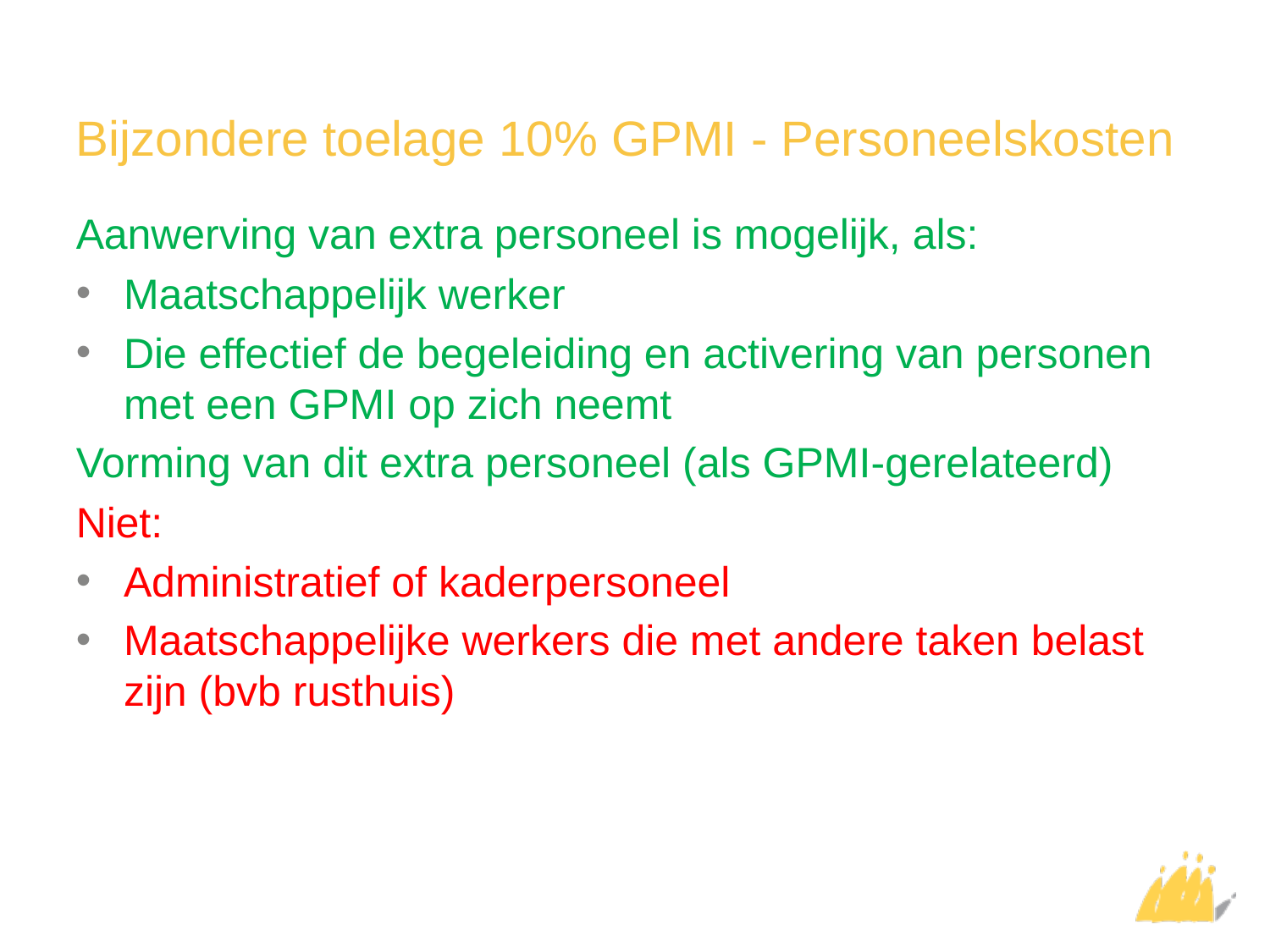

# Bijzondere toelage 10% GPMI - Personeelskosten
Aanwerving van extra personeel is mogelijk, als:
Maatschappelijk werker
Die effectief de begeleiding en activering van personen met een GPMI op zich neemt
Vorming van dit extra personeel (als GPMI-gerelateerd)
Niet:
Administratief of kaderpersoneel
Maatschappelijke werkers die met andere taken belast zijn (bvb rusthuis)